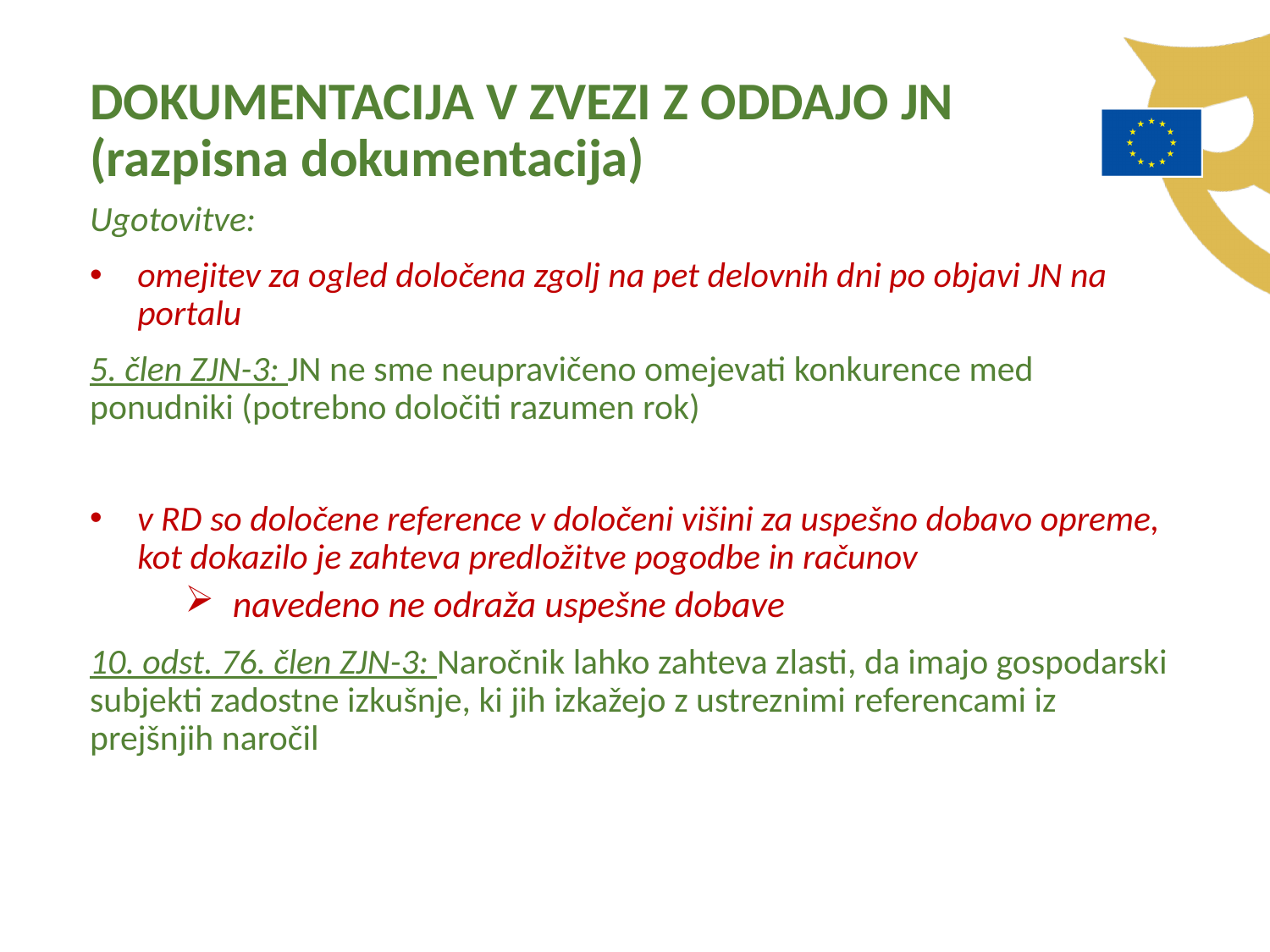

DOKUMENTACIJA V ZVEZI Z ODDAJO JN (razpisna dokumentacija)
Ugotovitve:
omejitev za ogled določena zgolj na pet delovnih dni po objavi JN na portalu
5. člen ZJN-3: JN ne sme neupravičeno omejevati konkurence med ponudniki (potrebno določiti razumen rok)

v RD so določene reference v določeni višini za uspešno dobavo opreme, kot dokazilo je zahteva predložitve pogodbe in računov
navedeno ne odraža uspešne dobave
10. odst. 76. člen ZJN-3: Naročnik lahko zahteva zlasti, da imajo gospodarski subjekti zadostne izkušnje, ki jih izkažejo z ustreznimi referencami iz prejšnjih naročil